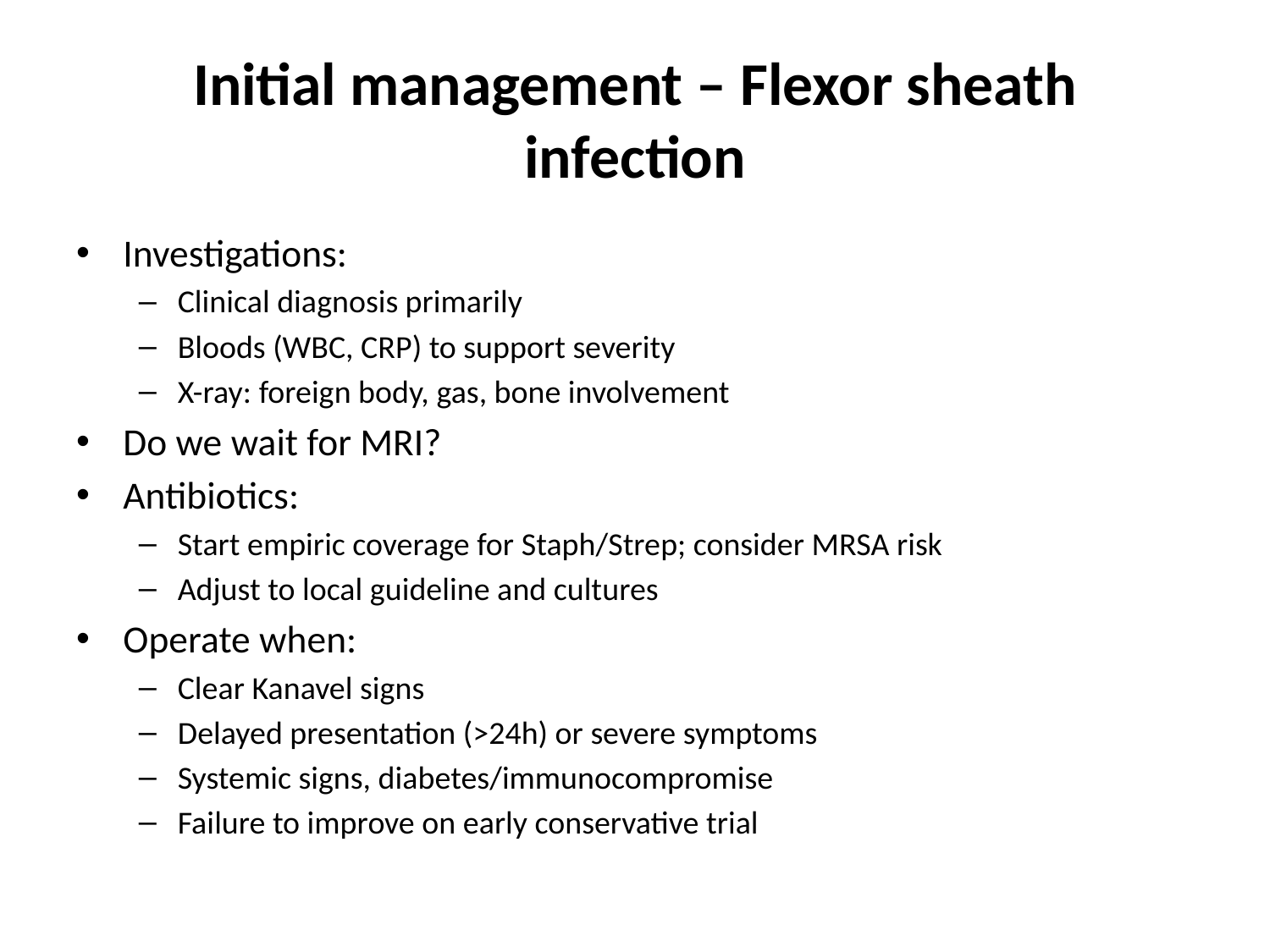

# Initial management – Flexor sheath infection
Investigations:
Clinical diagnosis primarily
Bloods (WBC, CRP) to support severity
X-ray: foreign body, gas, bone involvement
Do we wait for MRI?
Antibiotics:
Start empiric coverage for Staph/Strep; consider MRSA risk
Adjust to local guideline and cultures
Operate when:
Clear Kanavel signs
Delayed presentation (>24h) or severe symptoms
Systemic signs, diabetes/immunocompromise
Failure to improve on early conservative trial